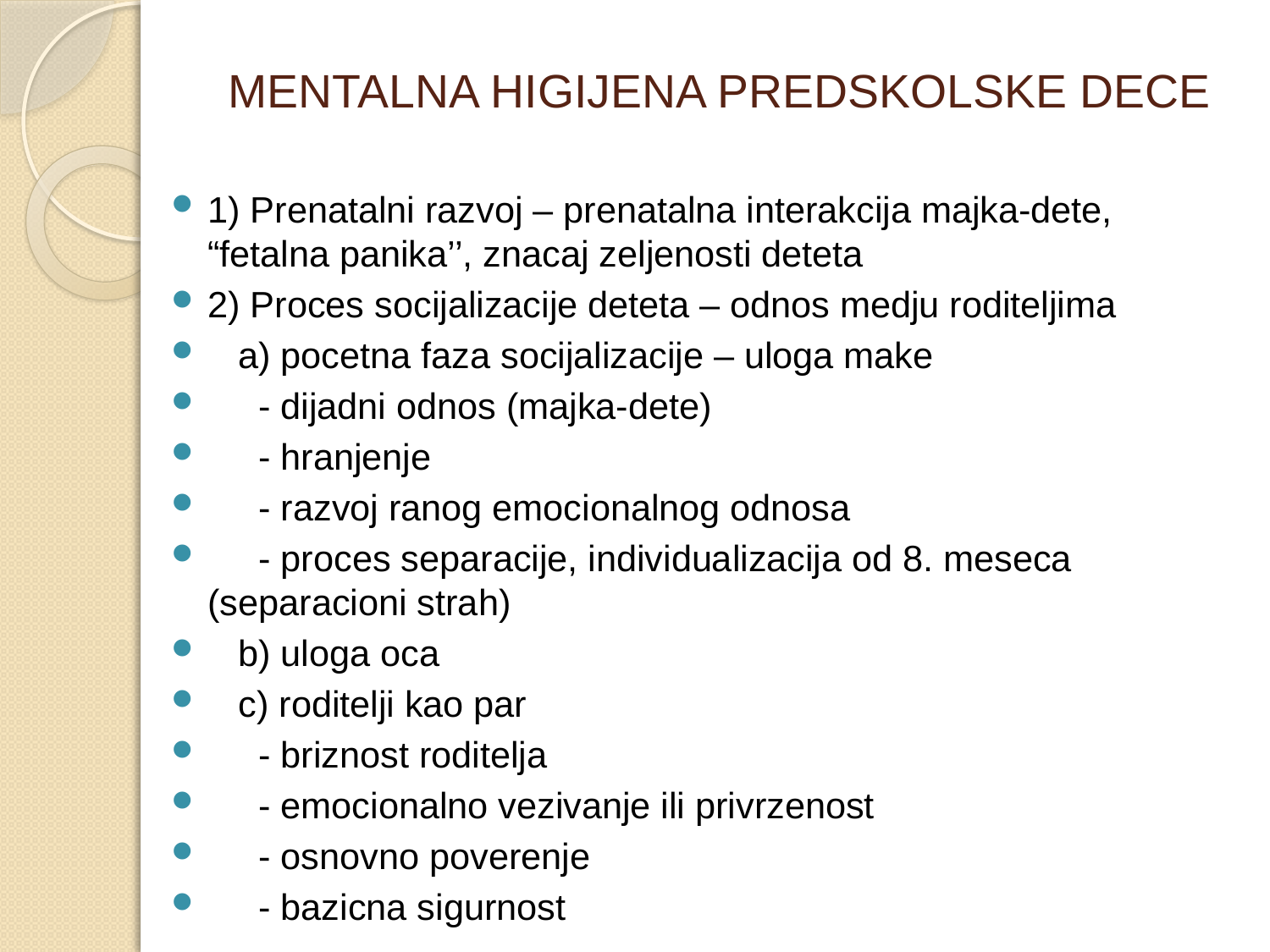

# MENTALNA HIGIJENA PREDSKOLSKE DECE
1) Prenatalni razvoj – prenatalna interakcija majka-dete, “fetalna panika’’, znacaj zeljenosti deteta
2) Proces socijalizacije deteta – odnos medju roditeljima
   a) pocetna faza socijalizacije – uloga make
     - dijadni odnos (majka-dete)
     - hranjenje
     - razvoj ranog emocionalnog odnosa
     - proces separacije, individualizacija od 8. meseca  (separacioni strah)
   b) uloga oca
   c) roditelji kao par
     - briznost roditelja
     - emocionalno vezivanje ili privrzenost
     - osnovno poverenje
     - bazicna sigurnost